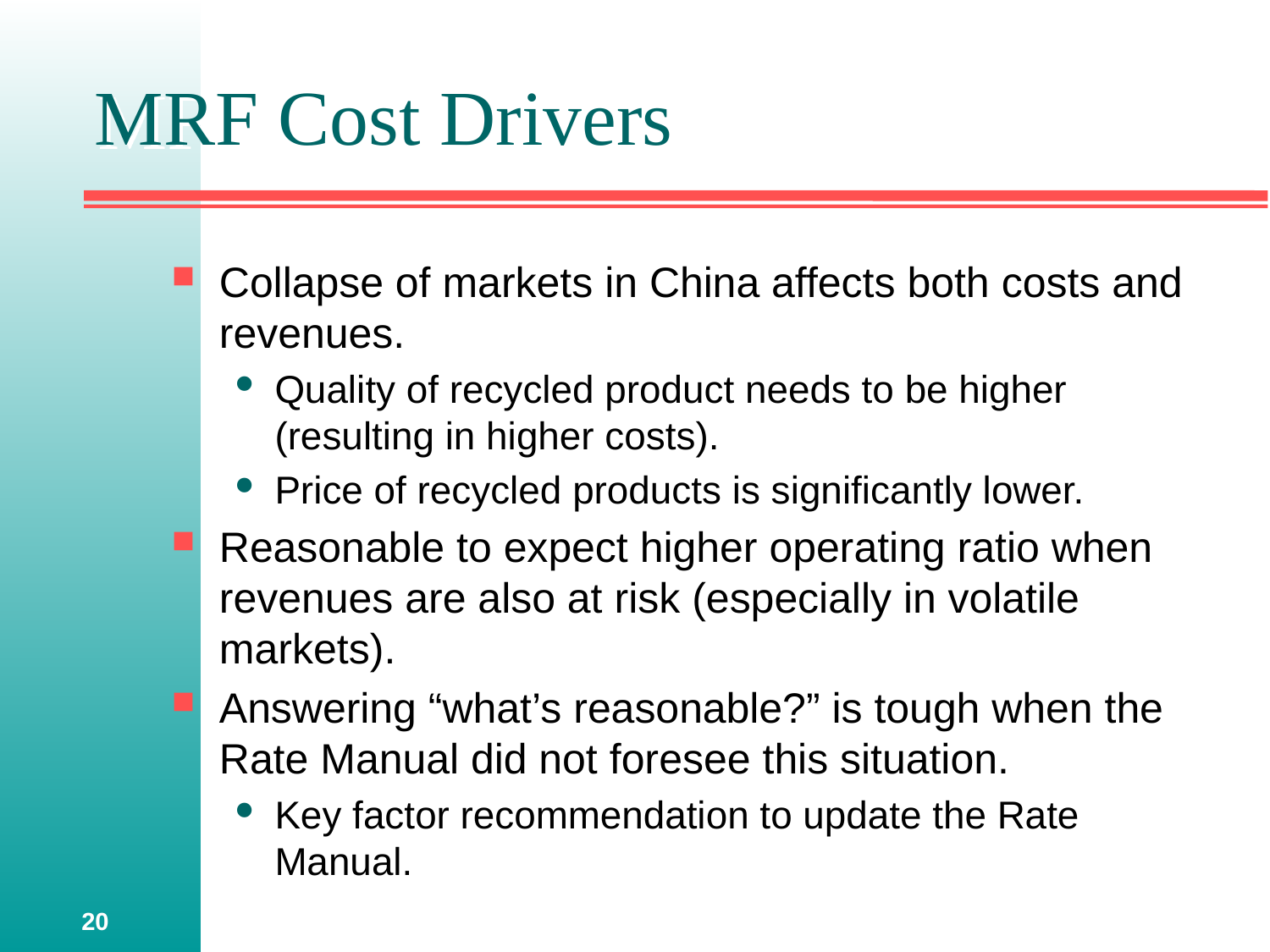

# MRF Cost Drivers
Collapse of markets in China affects both costs and revenues.
Quality of recycled product needs to be higher (resulting in higher costs).
Price of recycled products is significantly lower.
Reasonable to expect higher operating ratio when revenues are also at risk (especially in volatile markets).
Answering “what’s reasonable?” is tough when the Rate Manual did not foresee this situation.
Key factor recommendation to update the Rate Manual.